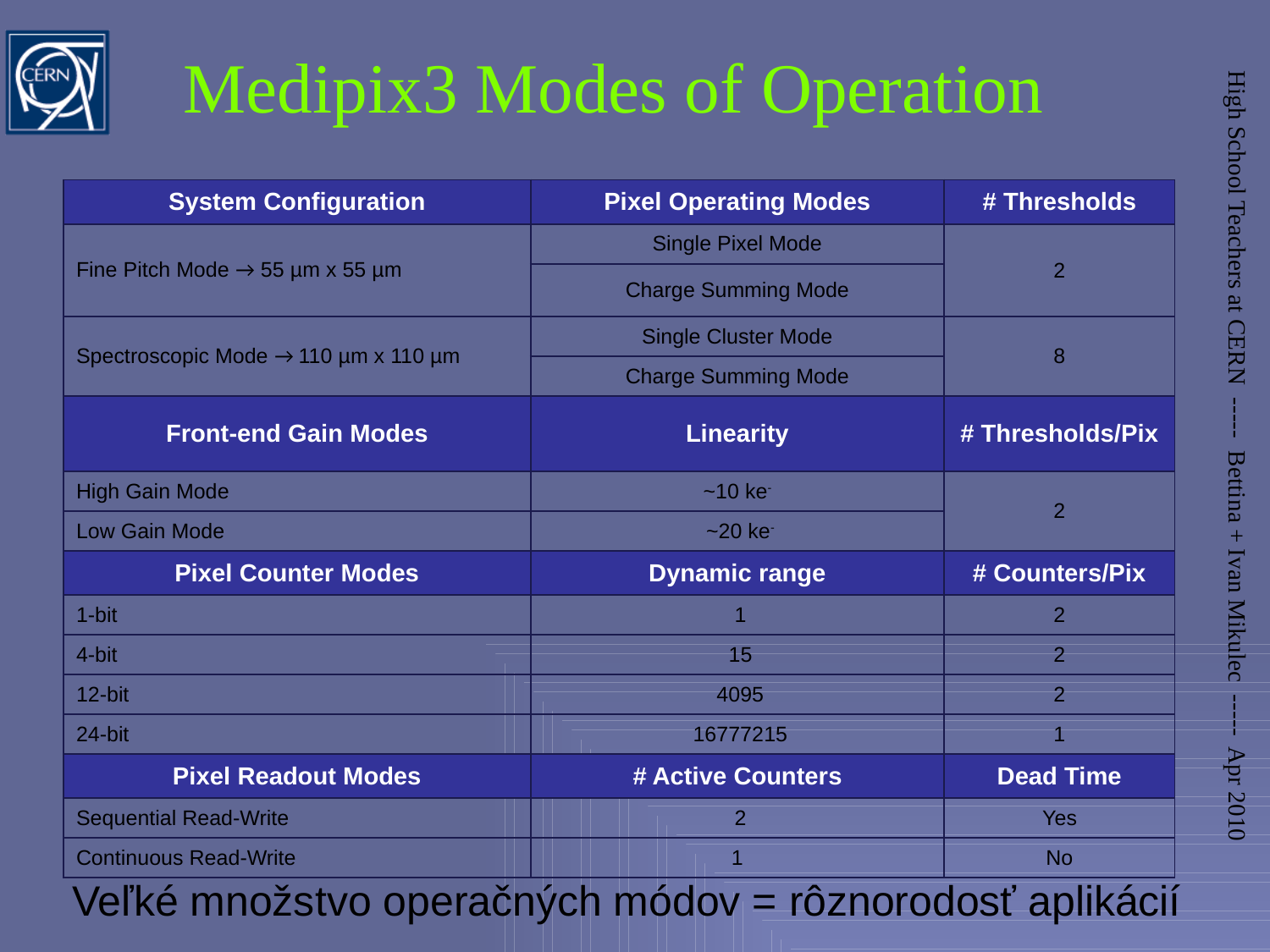

Medipix3 Modes of Operation
| System Configuration | Pixel Operating Modes | # Thresholds |
| --- | --- | --- |
| Fine Pitch Mode → 55 µm x 55 µm | Single Pixel Mode | 2 |
|  | Charge Summing Mode |  |
| Spectroscopic Mode → 110 µm x 110 µm | Single Cluster Mode | 8 |
|  | Charge Summing Mode |  |
| Front-end Gain Modes | Linearity | # Thresholds/Pix |
| High Gain Mode | ~10 ke- | 2 |
| Low Gain Mode | ~20 ke- |  |
| Pixel Counter Modes | Dynamic range | # Counters/Pix |
| 1-bit | 1 | 2 |
| 4-bit | 15 | 2 |
| 12-bit | 4095 | 2 |
| 24-bit | 16777215 | 1 |
| Pixel Readout Modes | # Active Counters | Dead Time |
| Sequential Read-Write | 2 | Yes |
| Continuous Read-Write | 1 | No |
High School Teachers at CERN  -----  Bettina + Ivan Mikulec  -----  Apr 2010
Veľké množstvo operačných módov = rôznorodosť aplikácií